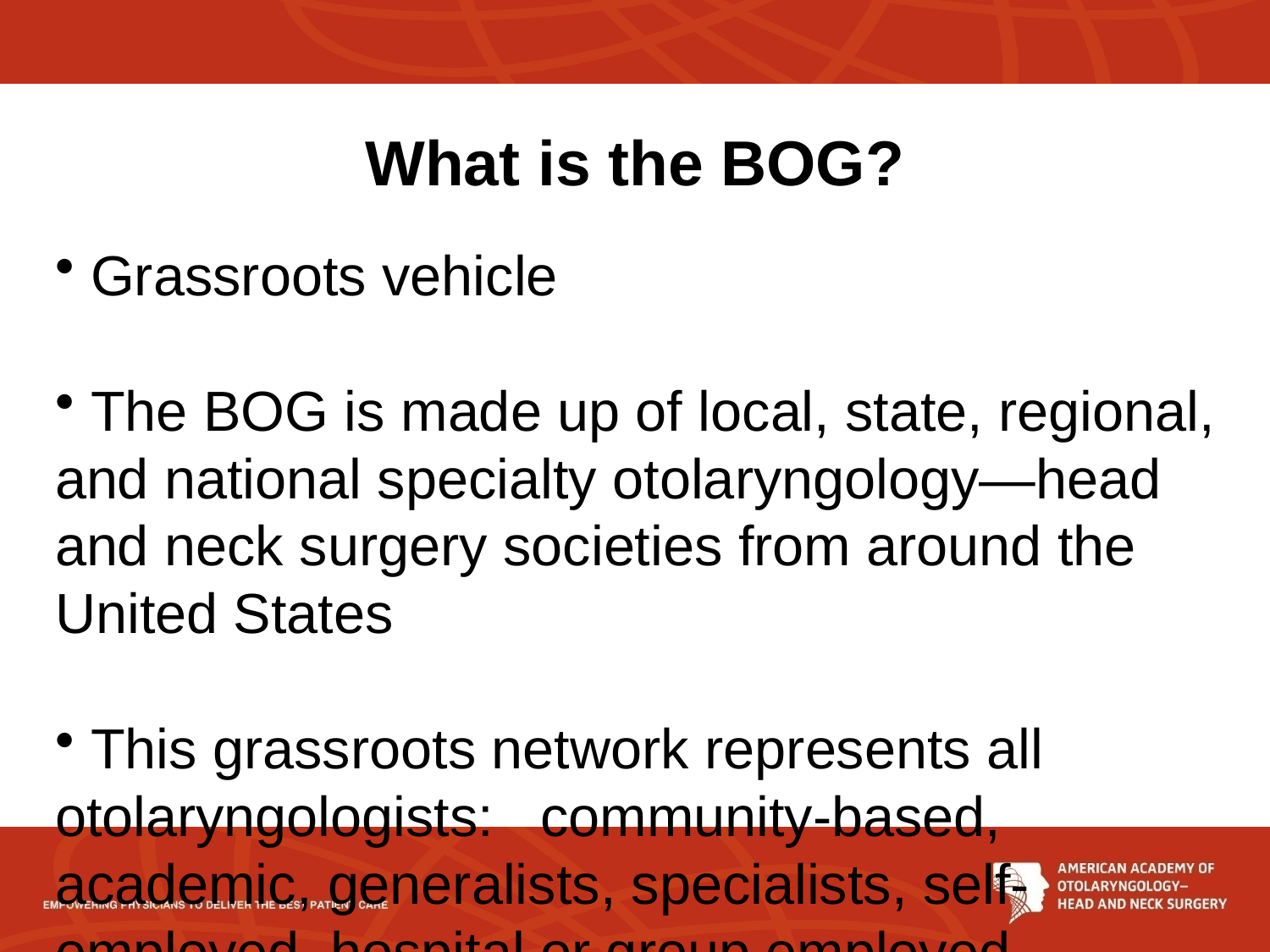

# What is the BOG?
 Grassroots vehicle
 The BOG is made up of local, state, regional, and national specialty otolaryngology—head and neck surgery societies from around the United States
 This grassroots network represents all otolaryngologists:   community-based, academic, generalists, specialists, self-employed, hospital or group employed